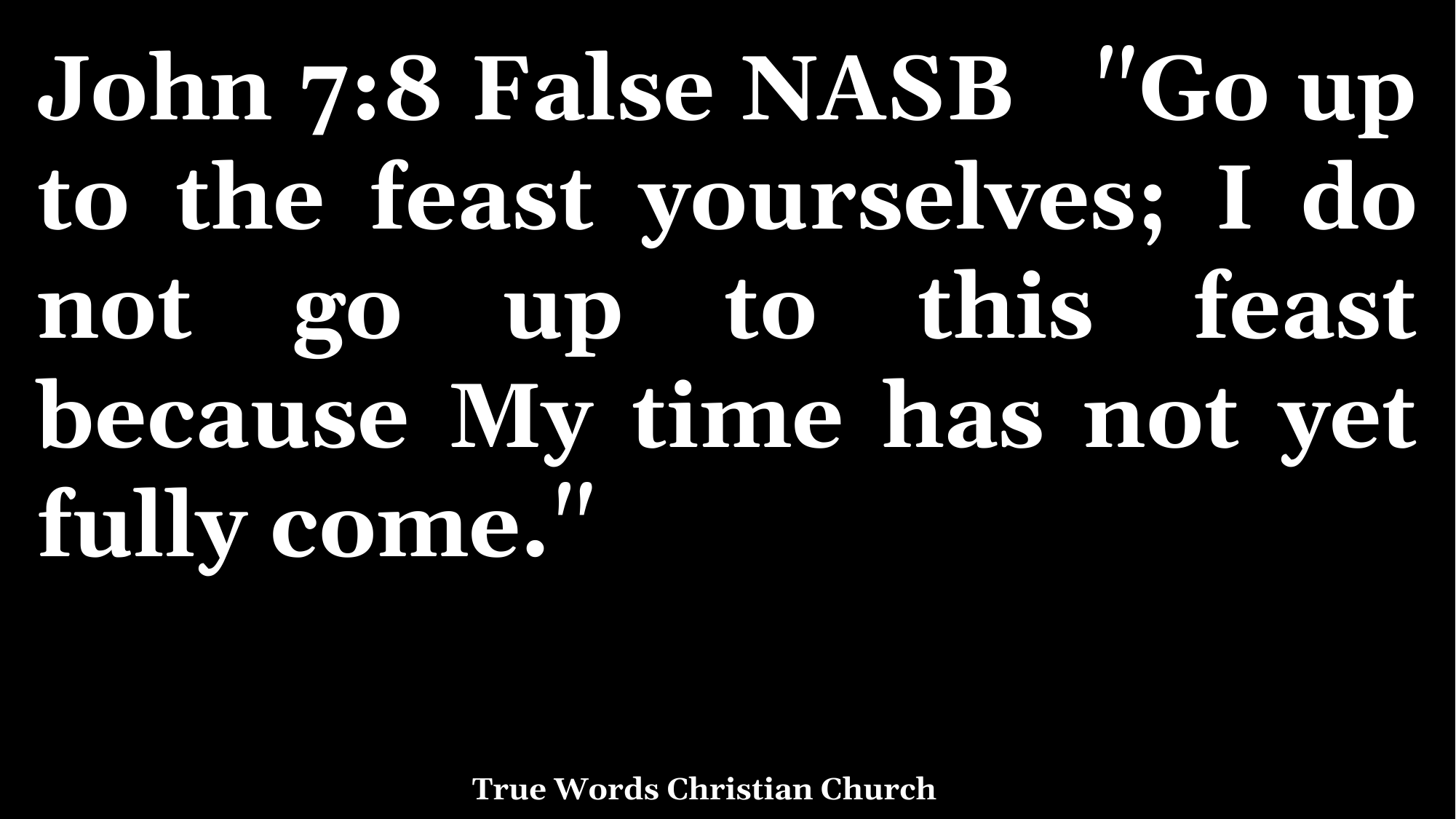

John 7:8 False NASB   "Go up to the feast yourselves; I do not go up to this feast because My time has not yet fully come."
True Words Christian Church